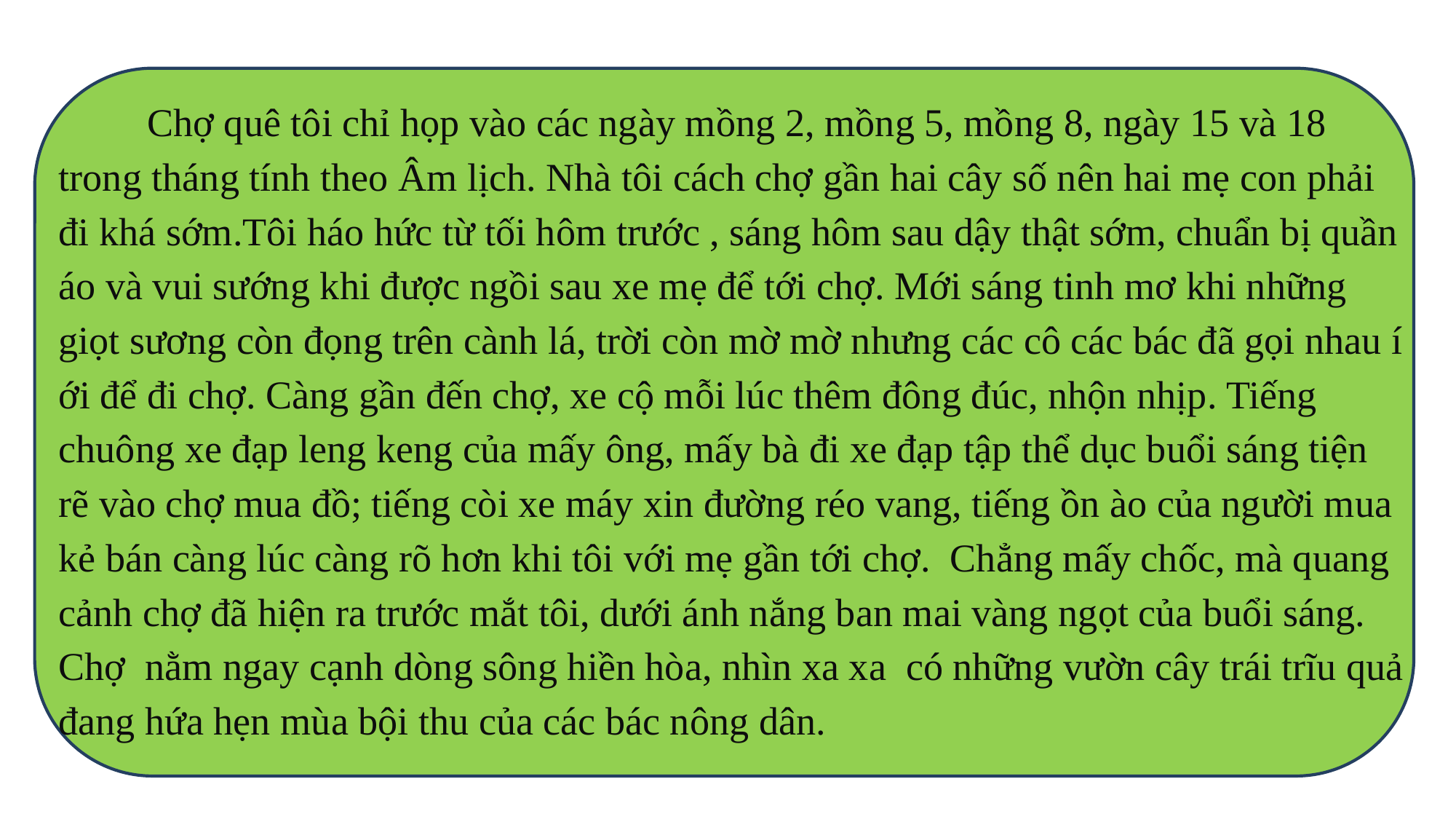

Chợ quê tôi chỉ họp vào các ngày mồng 2, mồng 5, mồng 8, ngày 15 và 18 trong tháng tính theo Âm lịch. Nhà tôi cách chợ gần hai cây số nên hai mẹ con phải đi khá sớm.Tôi háo hức từ tối hôm trước , sáng hôm sau dậy thật sớm, chuẩn bị quần áo và vui sướng khi được ngồi sau xe mẹ để tới chợ. Mới sáng tinh mơ khi những giọt sương còn đọng trên cành lá, trời còn mờ mờ nhưng các cô các bác đã gọi nhau í ới để đi chợ. Càng gần đến chợ, xe cộ mỗi lúc thêm đông đúc, nhộn nhịp. Tiếng chuông xe đạp leng keng của mấy ông, mấy bà đi xe đạp tập thể dục buổi sáng tiện rẽ vào chợ mua đồ; tiếng còi xe máy xin đường réo vang, tiếng ồn ào của người mua kẻ bán càng lúc càng rõ hơn khi tôi với mẹ gần tới chợ.  Chẳng mấy chốc, mà quang cảnh chợ đã hiện ra trước mắt tôi, dưới ánh nắng ban mai vàng ngọt của buổi sáng. Chợ  nằm ngay cạnh dòng sông hiền hòa, nhìn xa xa  có những vườn cây trái trĩu quả đang hứa hẹn mùa bội thu của các bác nông dân.